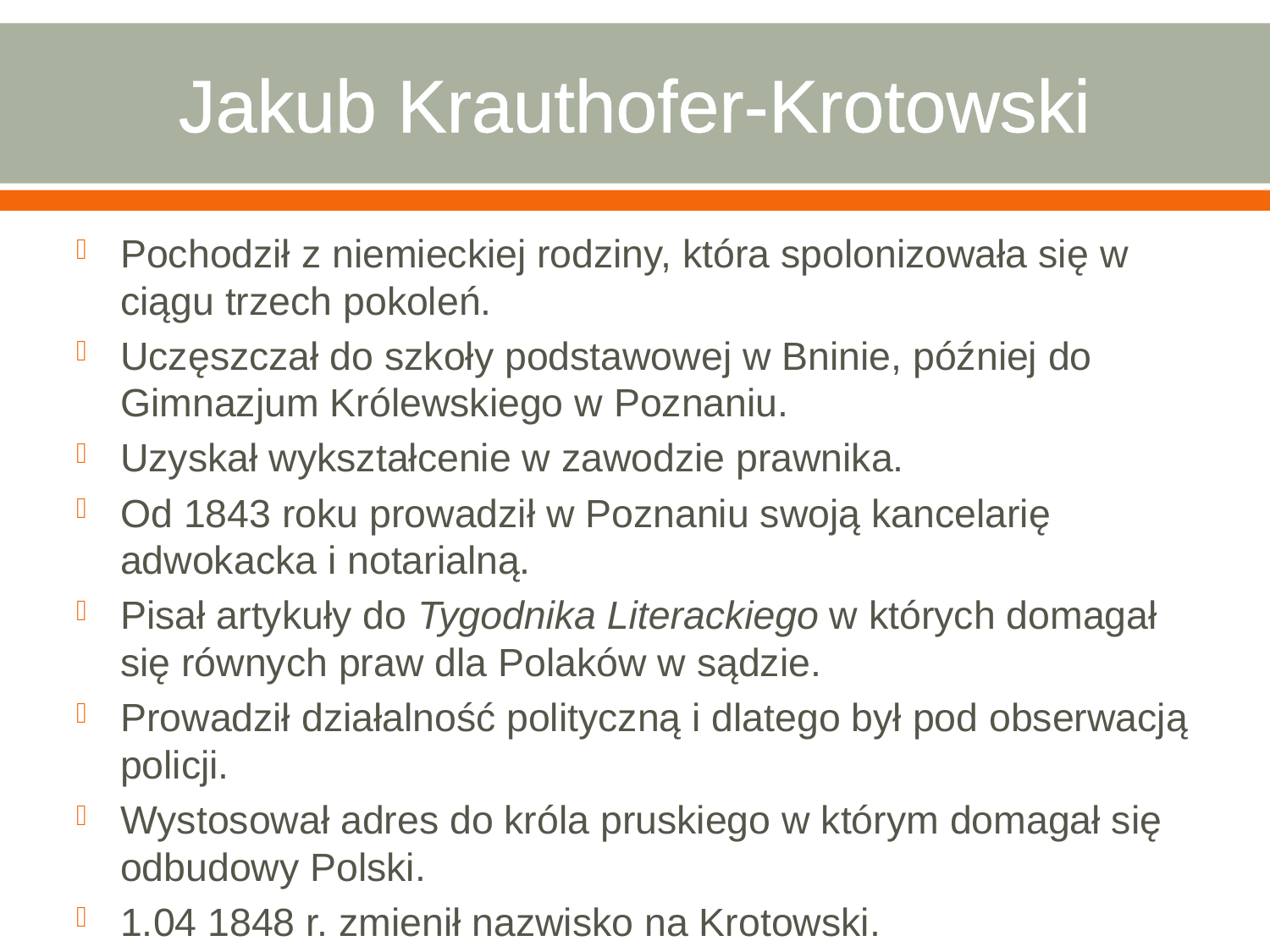

# Jakub Krauthofer-Krotowski
Pochodził z niemieckiej rodziny, która spolonizowała się w ciągu trzech pokoleń.
Uczęszczał do szkoły podstawowej w Bninie, później do Gimnazjum Królewskiego w Poznaniu.
Uzyskał wykształcenie w zawodzie prawnika.
Od 1843 roku prowadził w Poznaniu swoją kancelarię adwokacka i notarialną.
Pisał artykuły do Tygodnika Literackiego w których domagał  się równych praw dla Polaków w sądzie.
Prowadził działalność polityczną i dlatego był pod obserwacją policji.
Wystosował adres do króla pruskiego w którym domagał się odbudowy Polski.
1.04 1848 r. zmienił nazwisko na Krotowski.